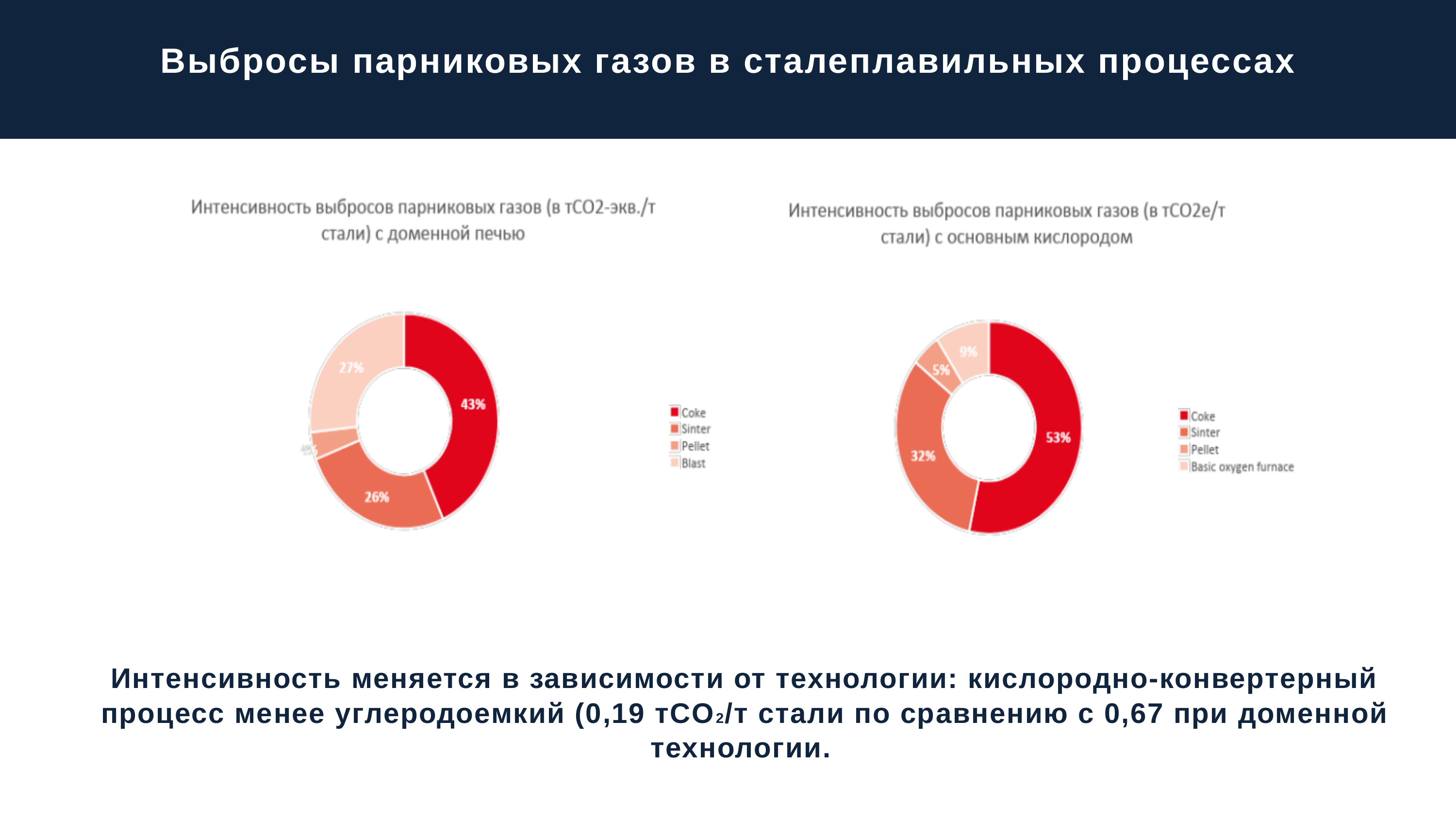

Выбросы парниковых газов в сталеплавильных процессах

Интенсивность меняется в зависимости от технологии: кислородно-конвертерный процесс менее углеродоемкий (0,19 тCO2/т стали по сравнению с 0,67 при доменной технологии.